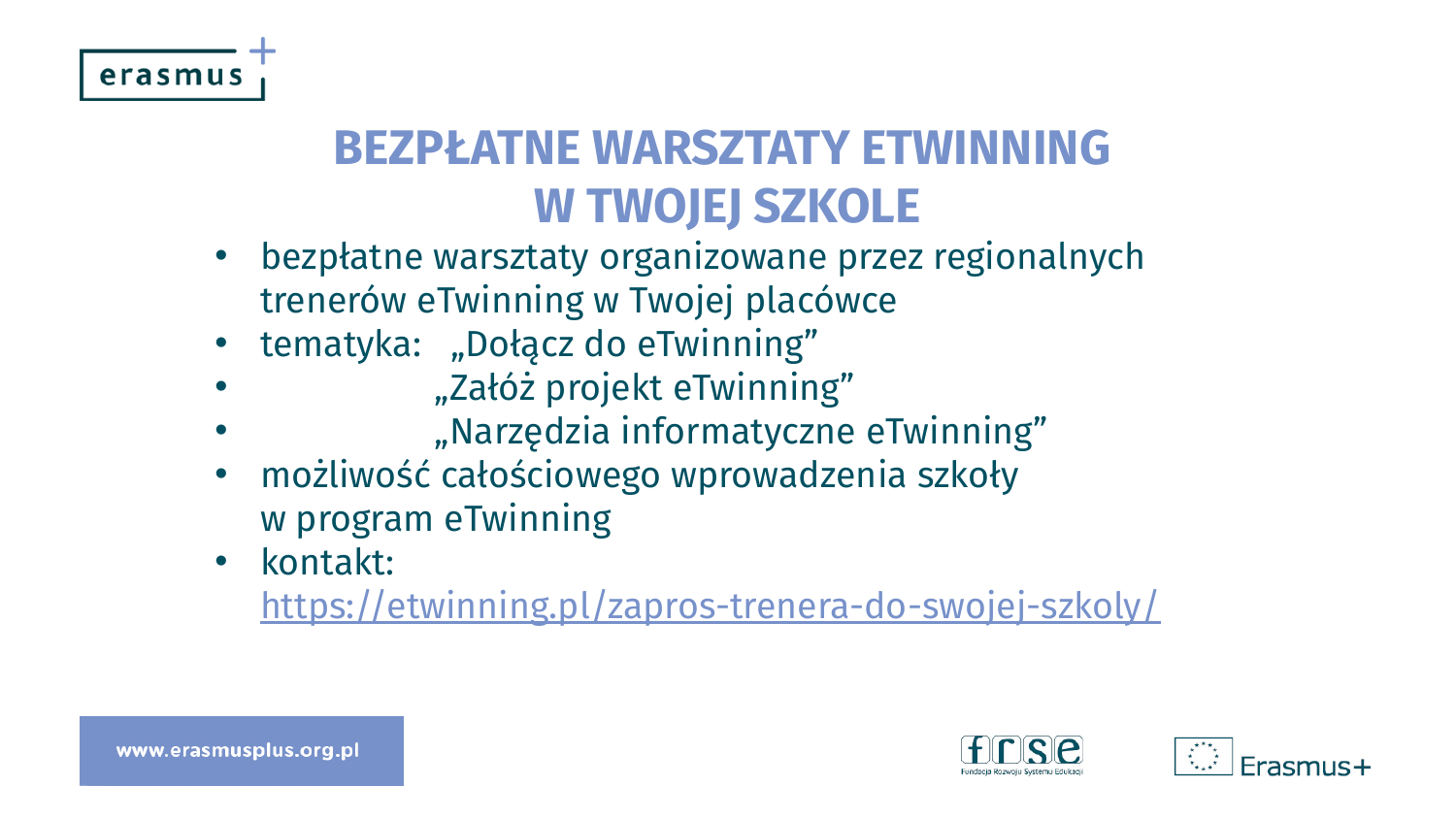

# BEZPŁATNE Warsztaty eTwinning w Twojej szkole
bezpłatne warsztaty organizowane przez regionalnych trenerów eTwinning w Twojej placówce
tematyka:   „Dołącz do eTwinning”
                  „Załóż projekt eTwinning”
                  „Narzędzia informatyczne eTwinning”
możliwość całościowego wprowadzenia szkoły
w program eTwinning
kontakt: https://etwinning.pl/zapros-trenera-do-swojej-szkoly/